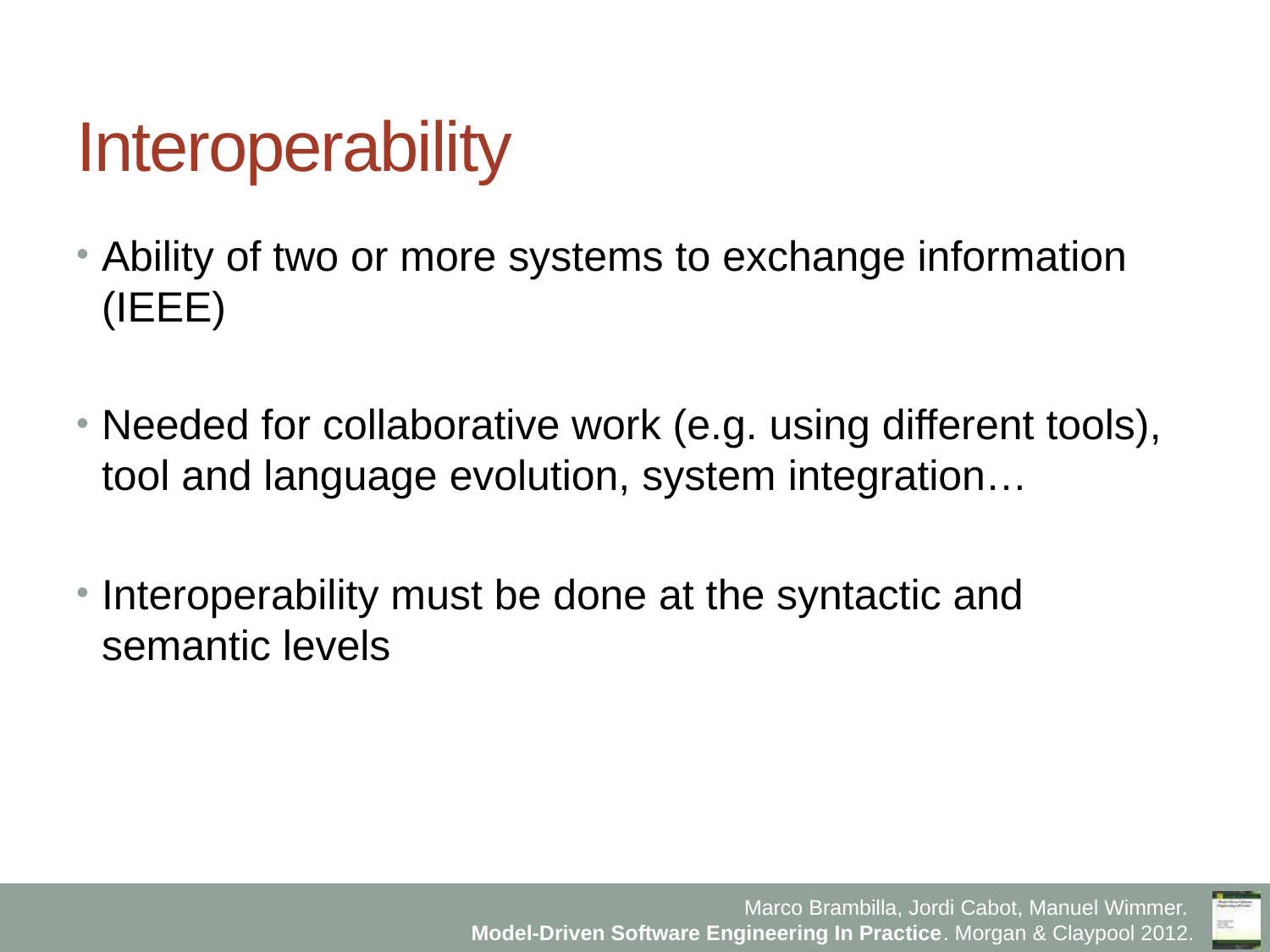

# Interoperability
Ability of two or more systems to exchange information (IEEE)

Needed for collaborative work (e.g. using different tools), tool and language evolution, system integration…

Interoperability must be done at the syntactic and semantic levels